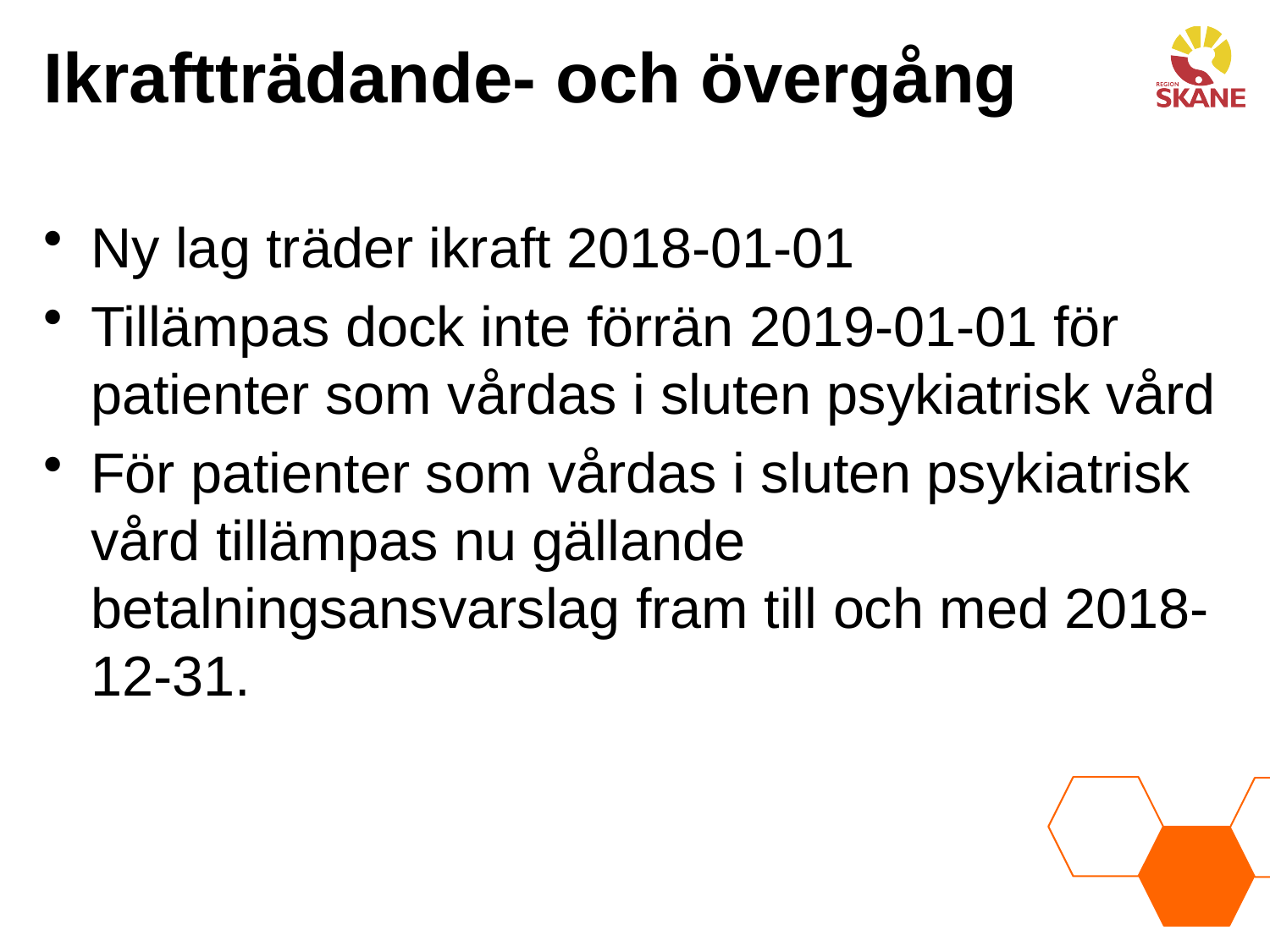

# Ikraftträdande- och övergång

Ny lag träder ikraft 2018-01-01
Tillämpas dock inte förrän 2019-01-01 för patienter som vårdas i sluten psykiatrisk vård
För patienter som vårdas i sluten psykiatrisk vård tillämpas nu gällande betalningsansvarslag fram till och med 2018-12-31.